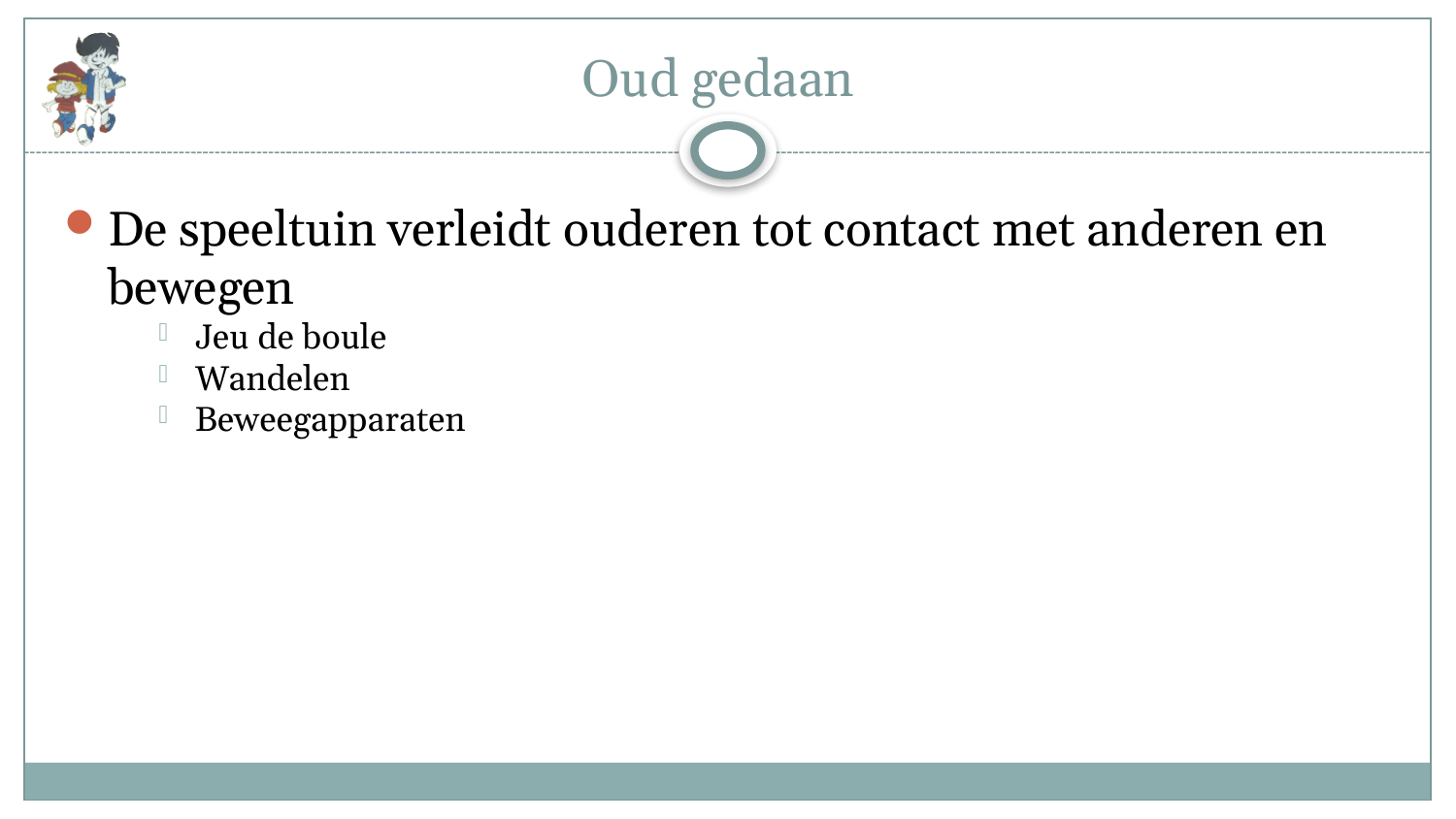

# Oud gedaan
De speeltuin verleidt ouderen tot contact met anderen en bewegen
Jeu de boule
Wandelen
Beweegapparaten